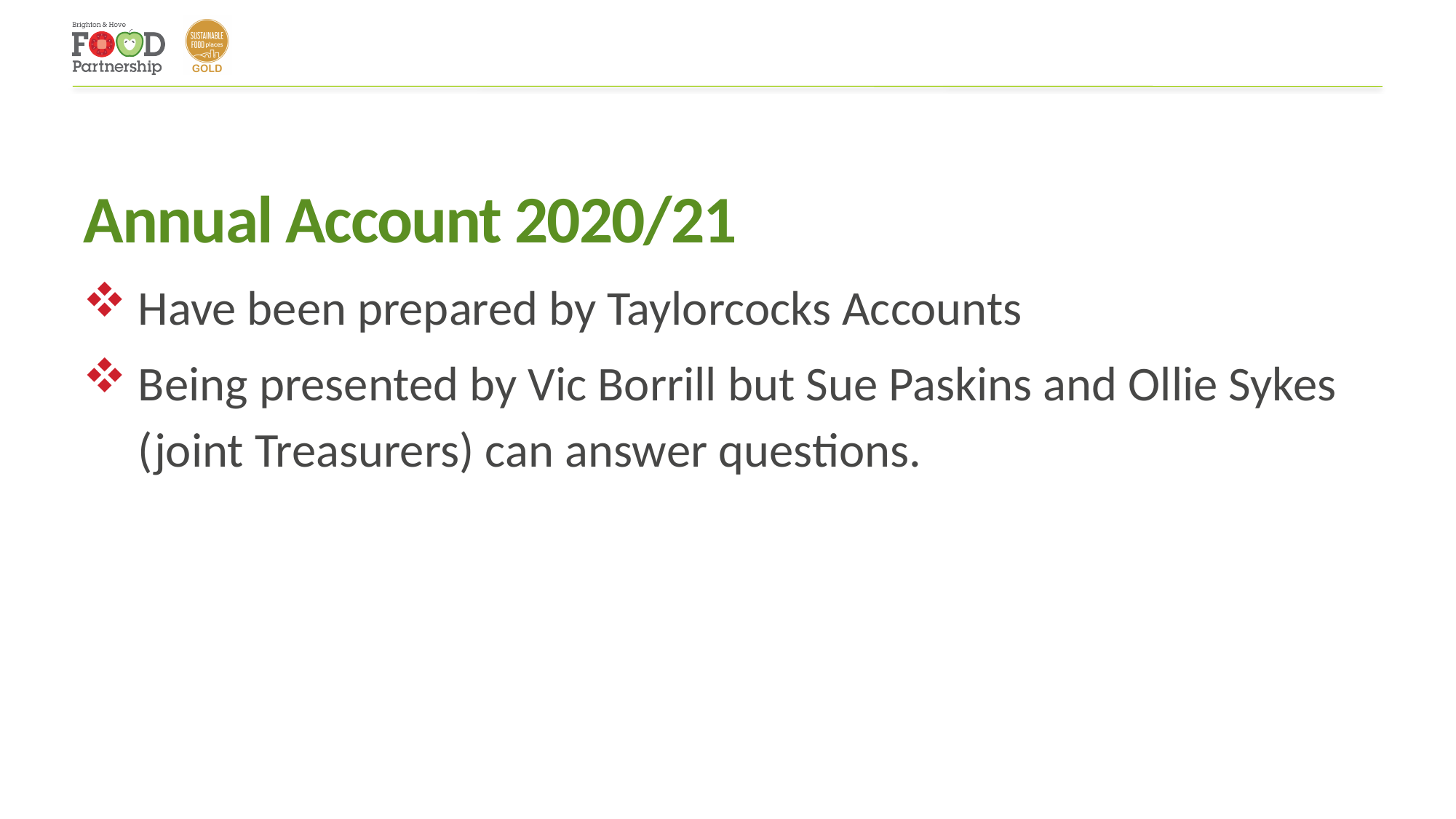

# Annual Account 2020/21
Have been prepared by Taylorcocks Accounts
Being presented by Vic Borrill but Sue Paskins and Ollie Sykes (joint Treasurers) can answer questions.